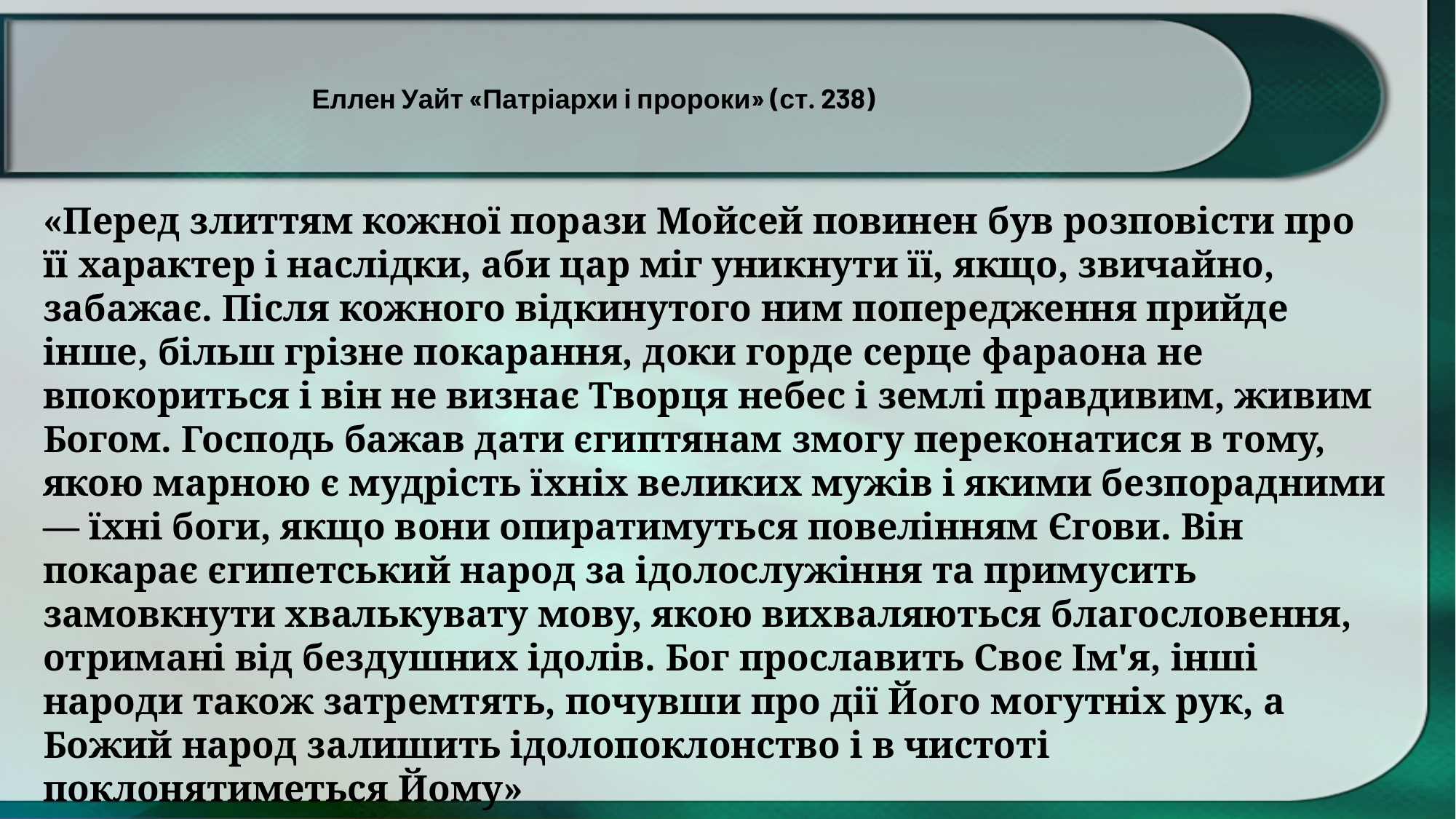

Еллен Уайт «Патріархи і пророки» (ст. 238)
«Перед злиттям кожної порази Мойсей повинен був розповісти про її характер і наслідки, аби цар міг уникнути її, якщо, звичайно, забажає. Після кожного відкинутого ним попередження прийде інше, більш грізне покарання, доки горде серце фараона не впокориться і він не визнає Творця небес і землі правдивим, живим Богом. Господь бажав дати єгиптянам змогу переконатися в тому, якою марною є мудрість їхніх великих мужів і якими безпорадними — їхні боги, якщо вони опиратимуться повелінням Єгови. Він покарає єгипетський народ за ідолослужіння та примусить замовкнути хвалькувату мову, якою вихваляються благословення, отримані від бездушних ідолів. Бог прославить Своє Ім'я, інші народи також затремтять, почувши про дії Його могутніх рук, а Божий народ залишить ідолопоклонство і в чистоті поклонятиметься Йому»